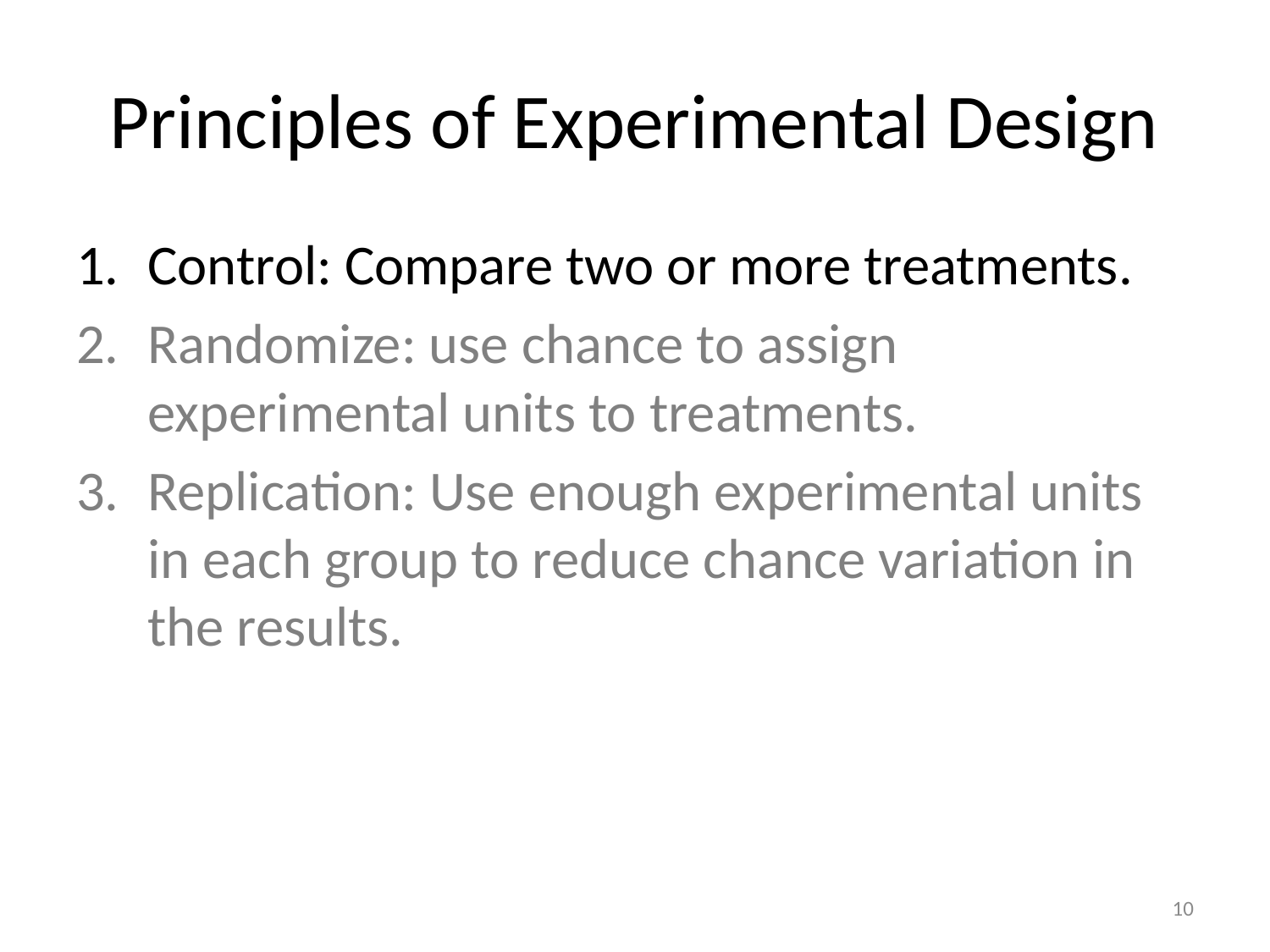

# Principles of Experimental Design
Control: Compare two or more treatments.
Randomize: use chance to assign experimental units to treatments.
Replication: Use enough experimental units in each group to reduce chance variation in the results.

10